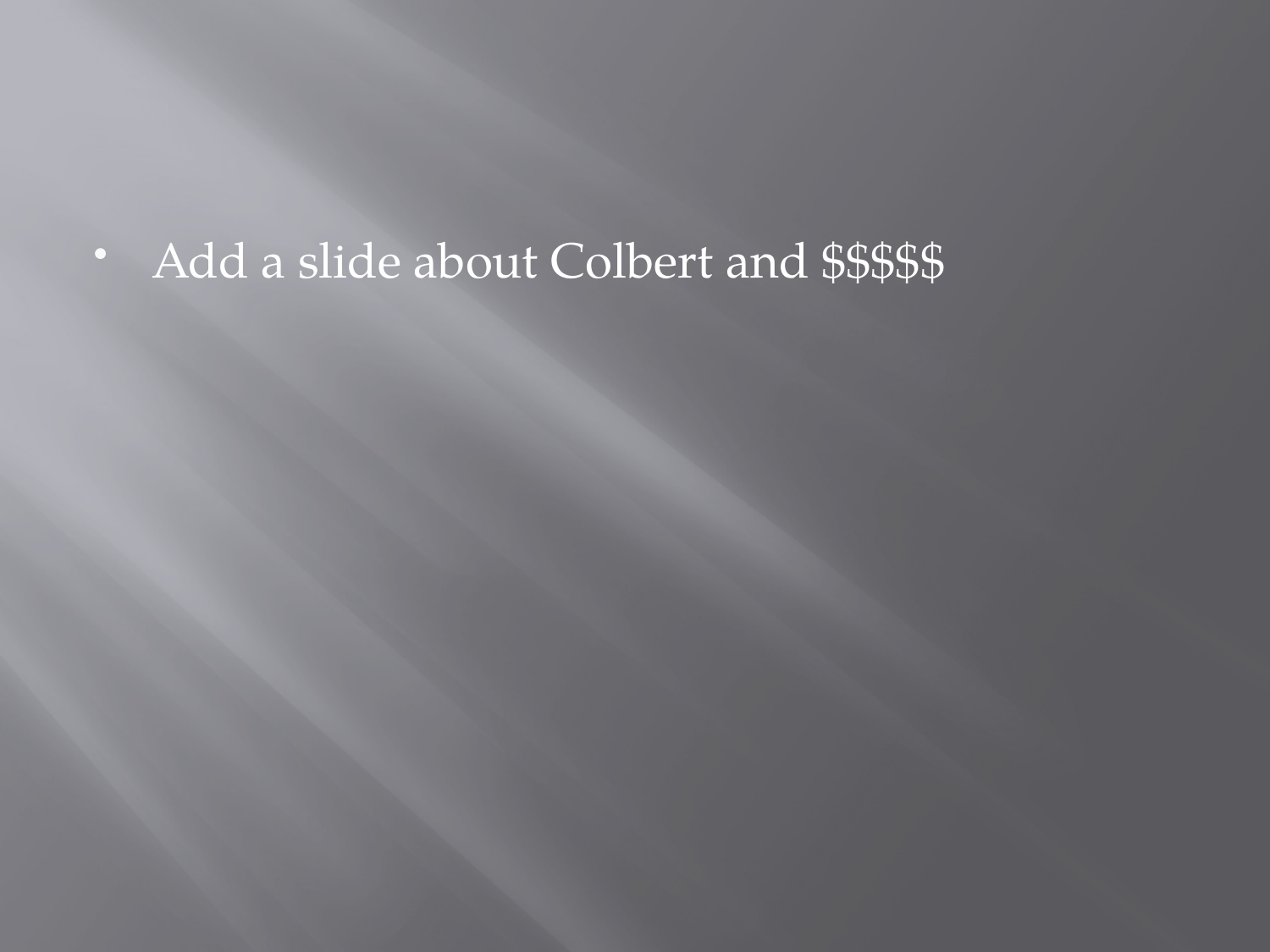

#
Add a slide about Colbert and $$$$$